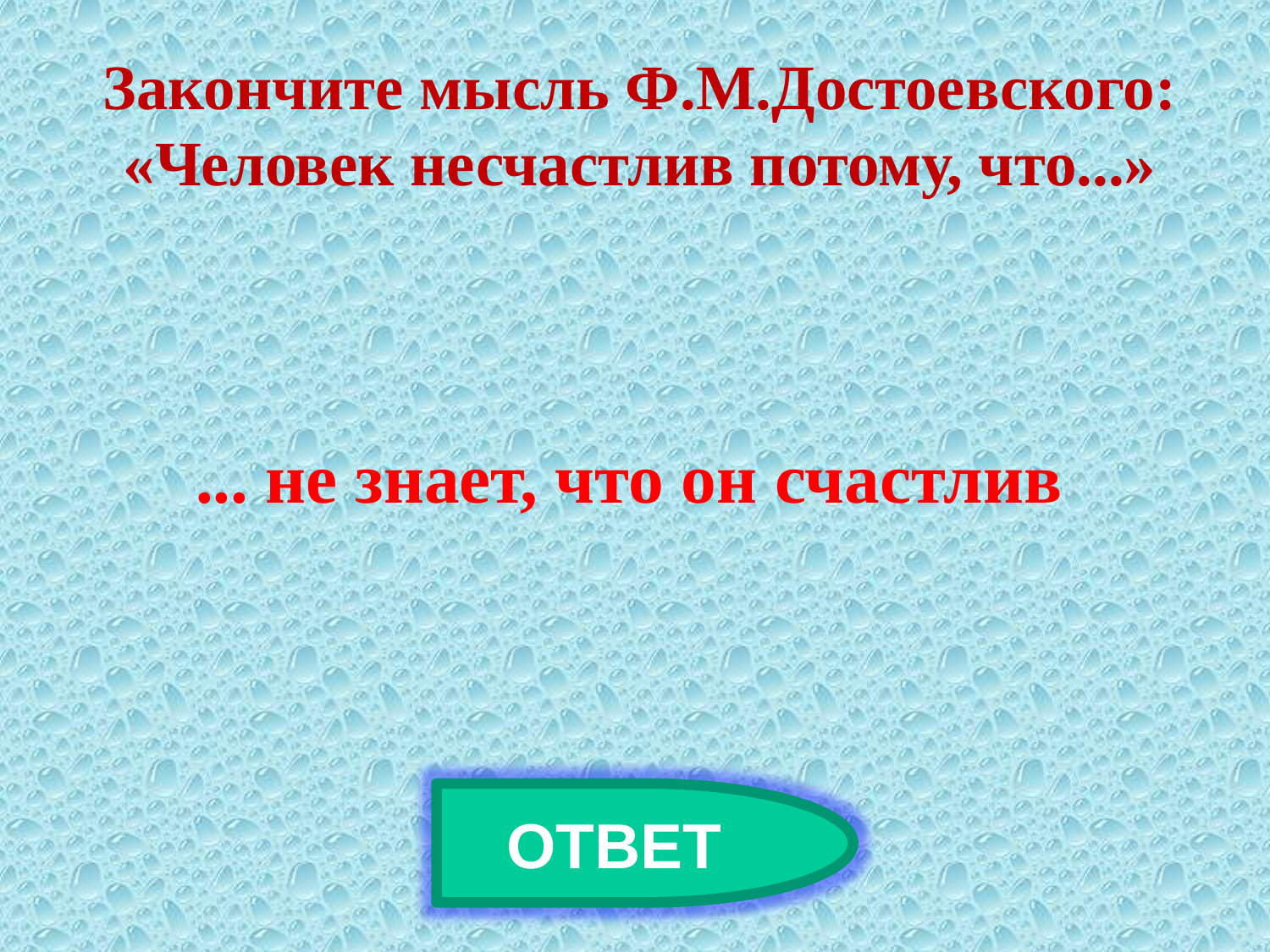

Закончите мысль Ф.М.Достоевского: «Человек несчастлив потому, что...»
... не знает, что он счастлив
ОТВЕТ